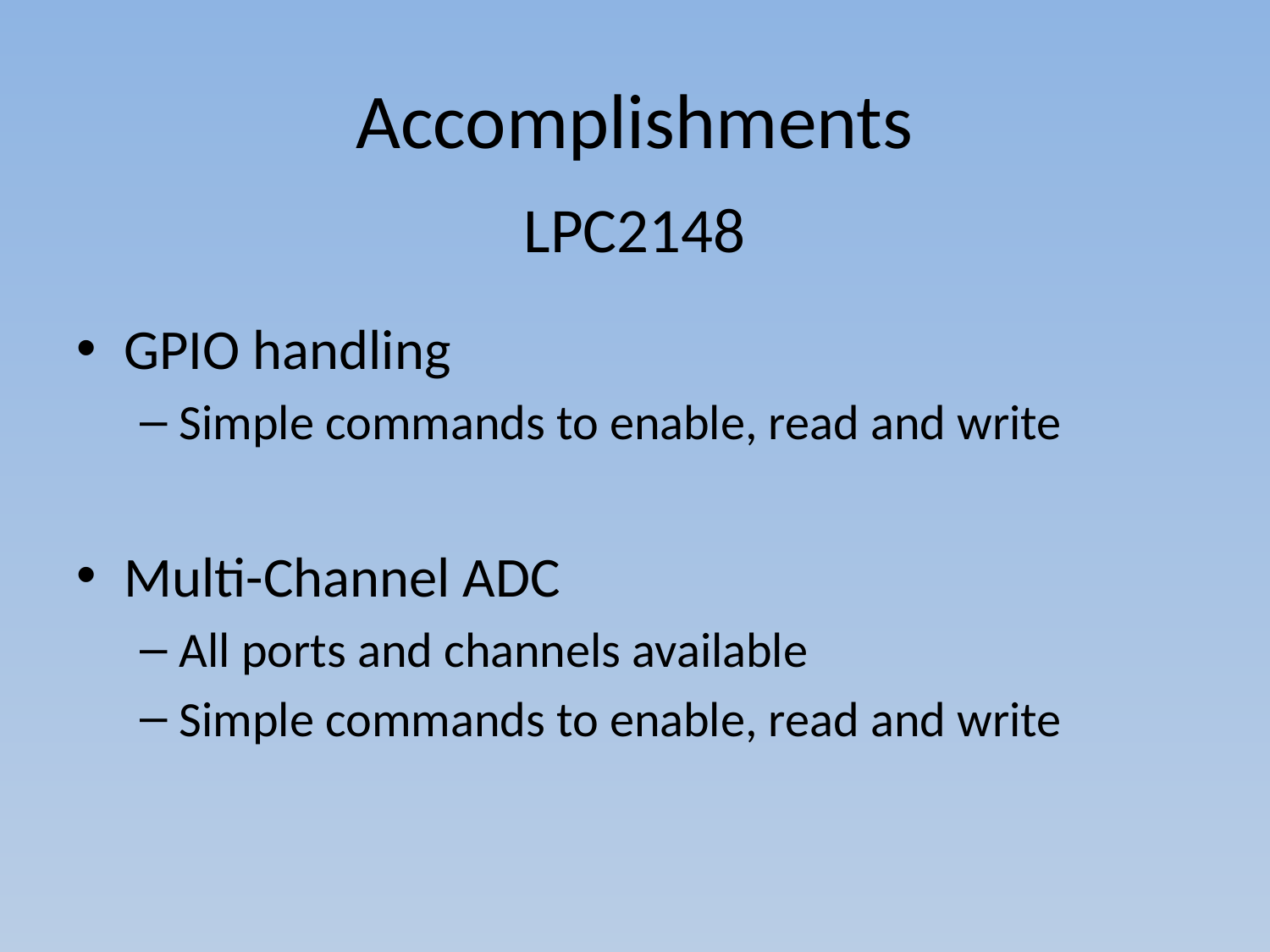

# Accomplishments
LPC2148
GPIO handling
Simple commands to enable, read and write

Multi-Channel ADC
All ports and channels available
Simple commands to enable, read and write